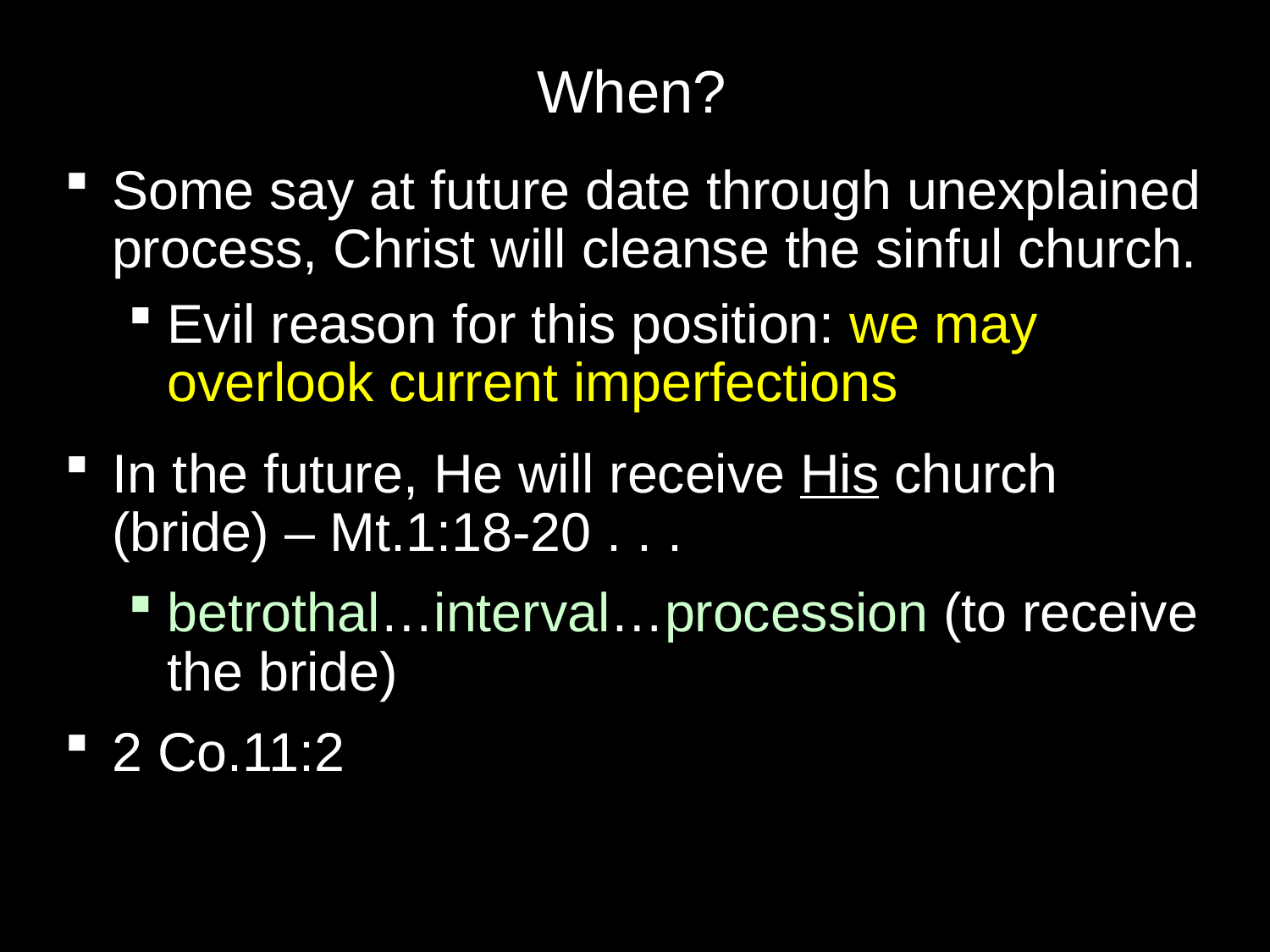

# When?
Some say at future date through unexplained process, Christ will cleanse the sinful church.
Evil reason for this position: we may overlook current imperfections
In the future, He will receive His church (bride) – Mt.1:18-20 . . .
betrothal…interval…procession (to receive the bride)
2 Co.11:2